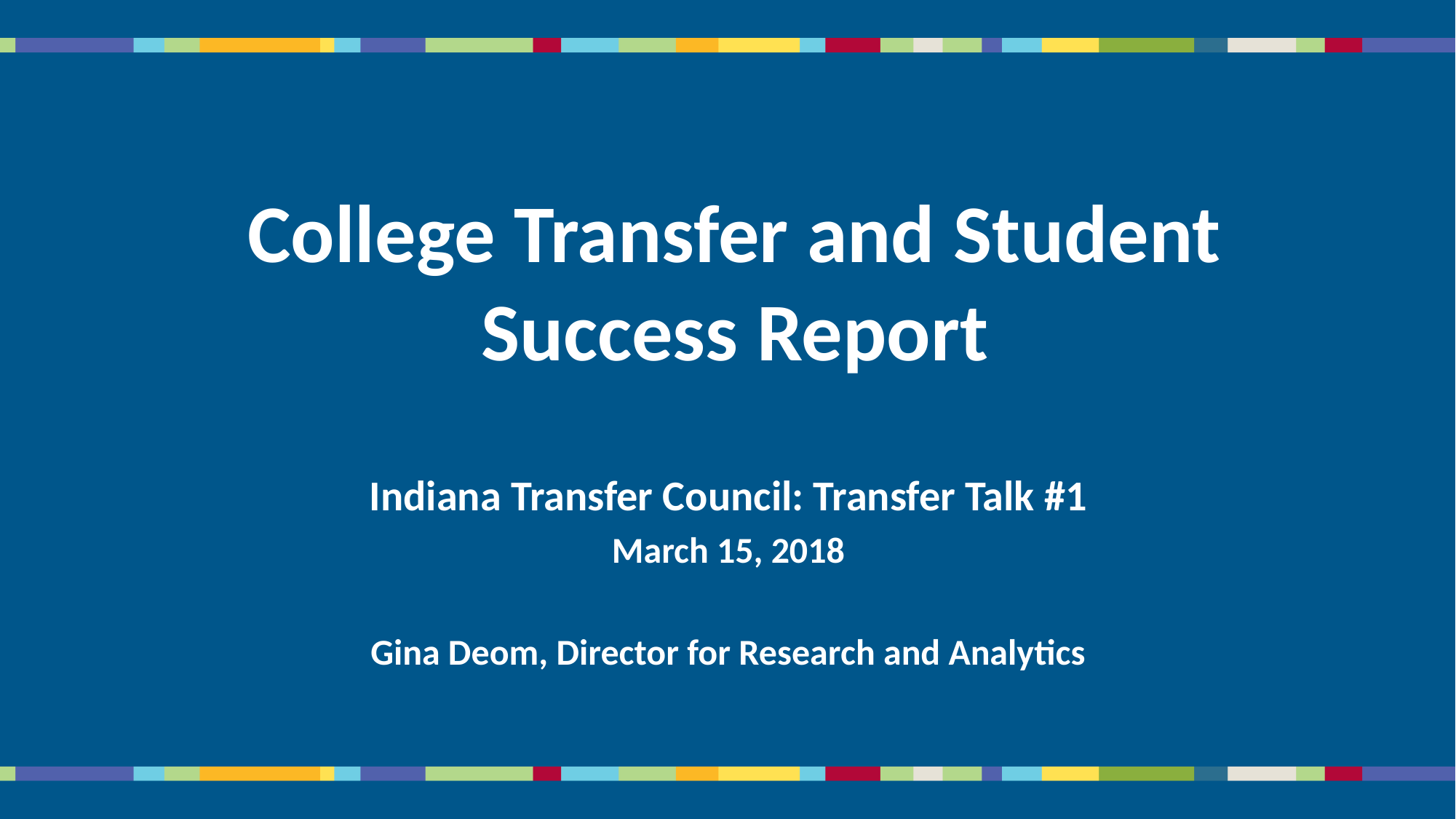

# College Transfer and Student Success Report

Indiana Transfer Council: Transfer Talk #1
March 15, 2018

Gina Deom, Director for Research and Analytics